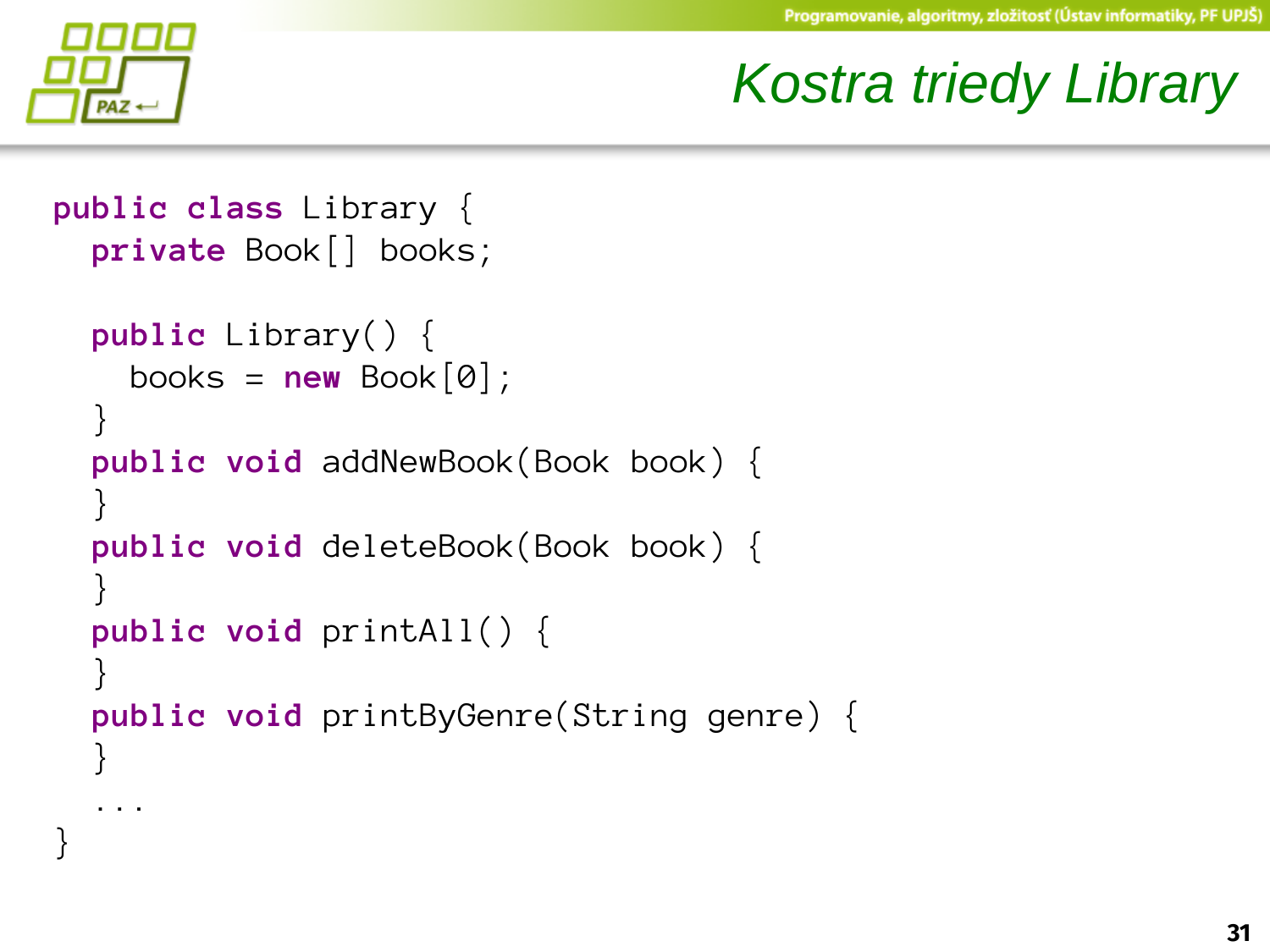

# Kostra triedy Library
public class Library {
  private Book[] books;

  public Library() {
    books = new Book[0];
  }
  public void addNewBook(Book book) {
  }
  public void deleteBook(Book book) {
  }
  public void printAll() {
  }
  public void printByGenre(String genre) {
  }
  ...
}